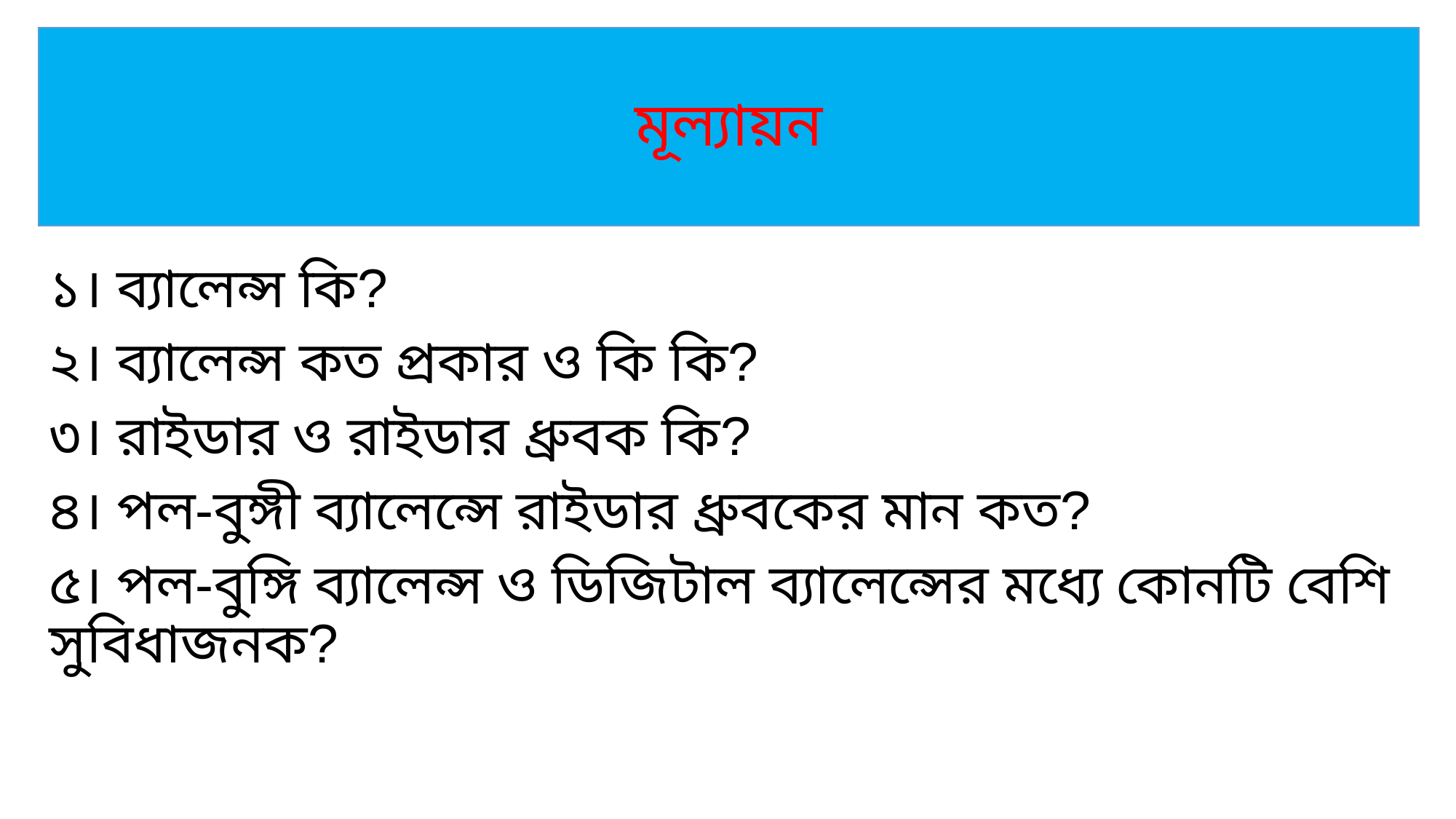

# মূল্যায়ন
১। ব্যালেন্স কি?
২। ব্যালেন্স কত প্রকার ও কি কি?
৩। রাইডার ও রাইডার ধ্রুবক কি?
৪। পল-বুঙ্গী ব্যালেন্সে রাইডার ধ্রুবকের মান কত?
৫। পল-বুঙ্গি ব্যালেন্স ও ডিজিটাল ব্যালেন্সের মধ্যে কোনটি বেশি সুবিধাজনক?